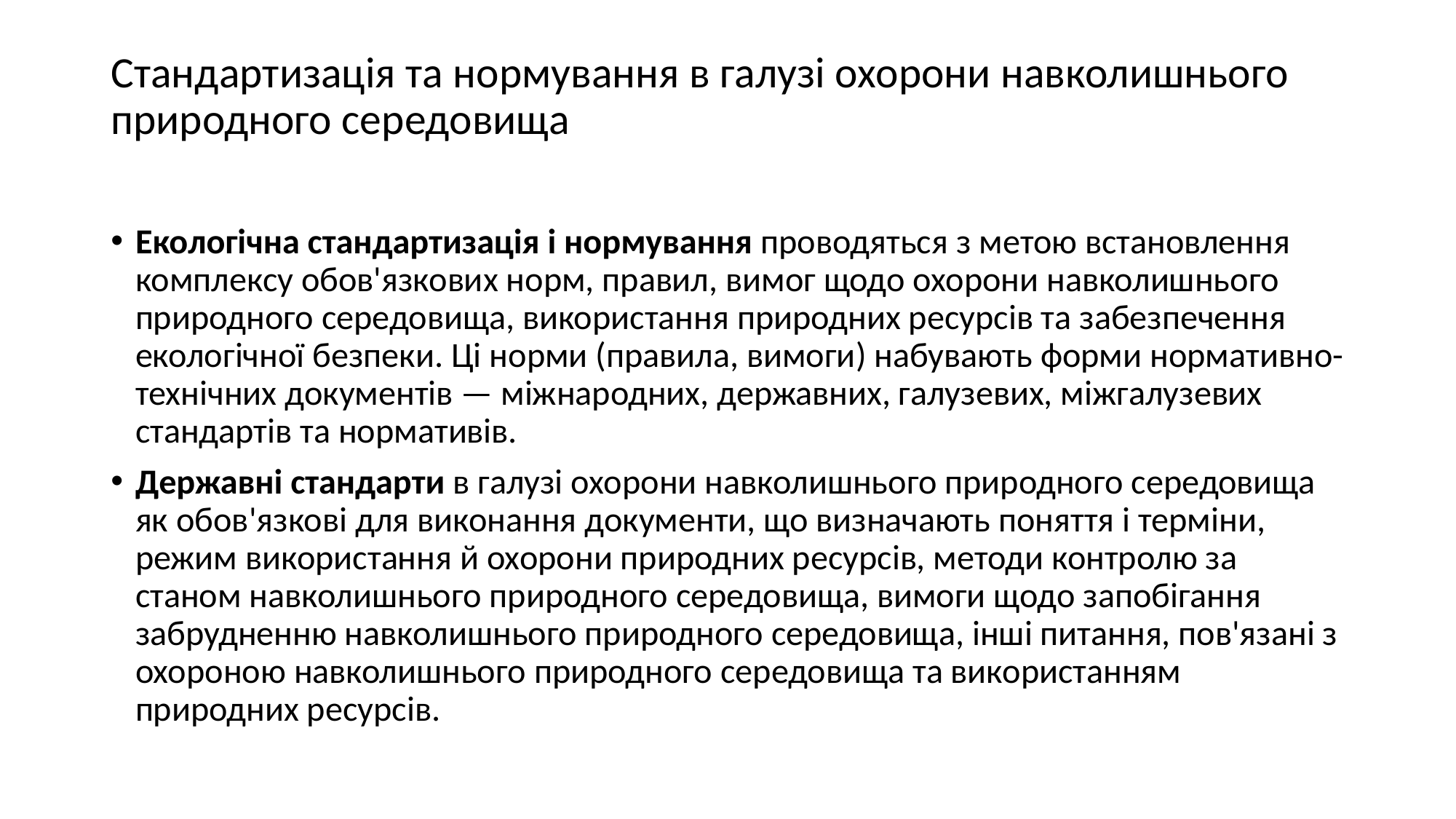

# Стандартизація та нормування в галузі охорони навколишнього природного середовища
Екологічна стандартизація і нормування проводяться з метою встановлення комплексу обов'язкових норм, правил, вимог щодо охорони навколишнього природного середовища, використання природних ресурсів та забезпечення екологічної безпеки. Ці норми (правила, вимоги) набувають форми нормативно-технічних документів — міжнародних, державних, галузевих, міжгалузевих стандартів та нормативів.
Державні стандарти в галузі охорони навколишнього природного середовища як обов'язкові для виконання документи, що визначають поняття і терміни, режим використання й охорони природних ресурсів, методи контролю за станом навколишнього природного середовища, вимоги щодо запобігання забрудненню навколишнього природного середовища, інші питання, пов'язані з охороною навколишнього природного середовища та використанням природних ресурсів.